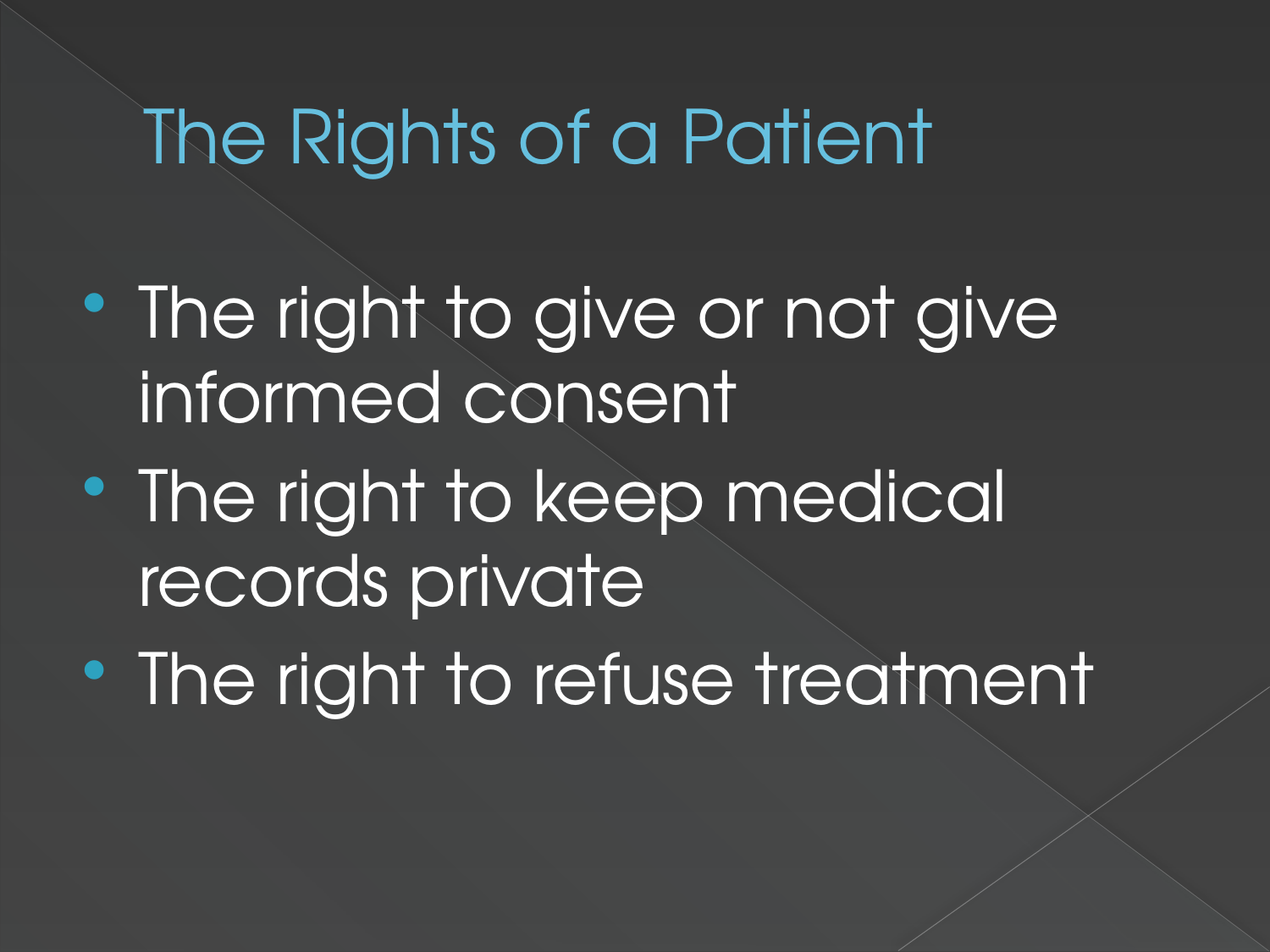

# The Rights of a Patient
The right to give or not give informed consent
The right to keep medical records private
The right to refuse treatment